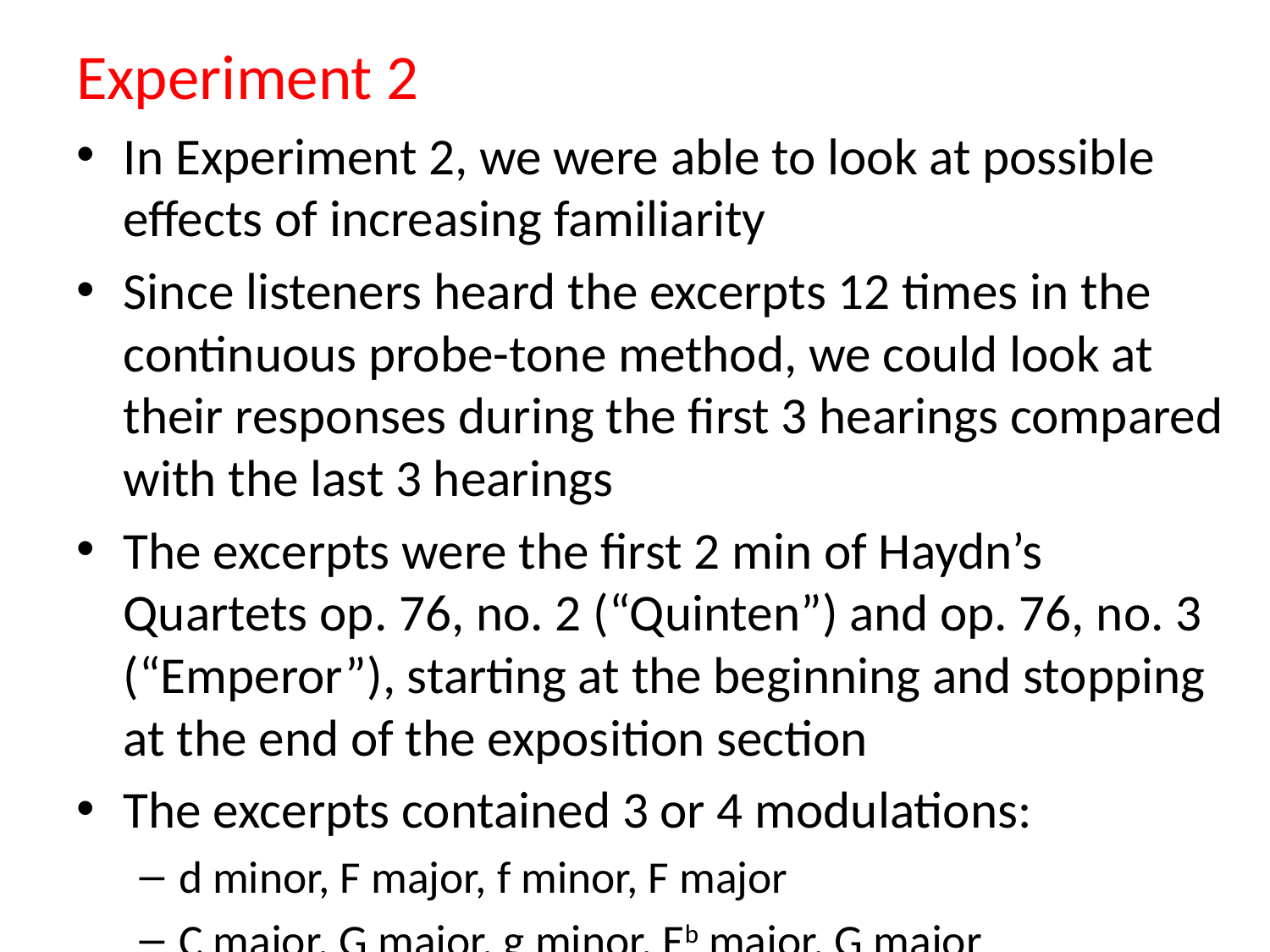

# Experiment 2
In Experiment 2, we were able to look at possible effects of increasing familiarity
Since listeners heard the excerpts 12 times in the continuous probe-tone method, we could look at their responses during the first 3 hearings compared with the last 3 hearings
The excerpts were the first 2 min of Haydn’s Quartets op. 76, no. 2 (“Quinten”) and op. 76, no. 3 (“Emperor”), starting at the beginning and stopping at the end of the exposition section
The excerpts contained 3 or 4 modulations:
d minor, F major, f minor, F major
C major, G major, g minor, Eb major, G major